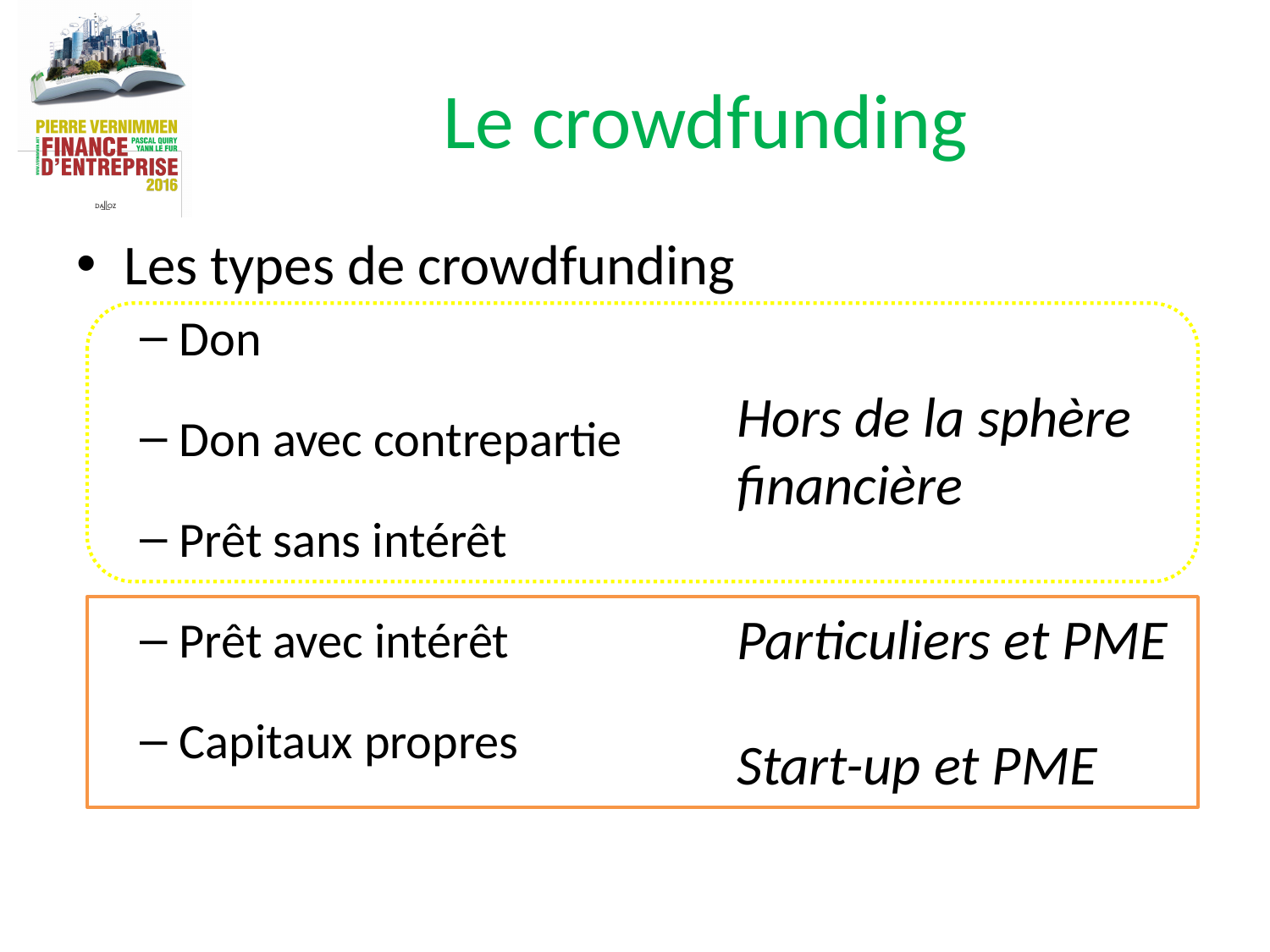

# Le crowdfunding
Les types de crowdfunding
Don
Don avec contrepartie
Prêt sans intérêt
Prêt avec intérêt
Capitaux propres

Hors de la sphère financière

Particuliers et PME
Start-up et PME